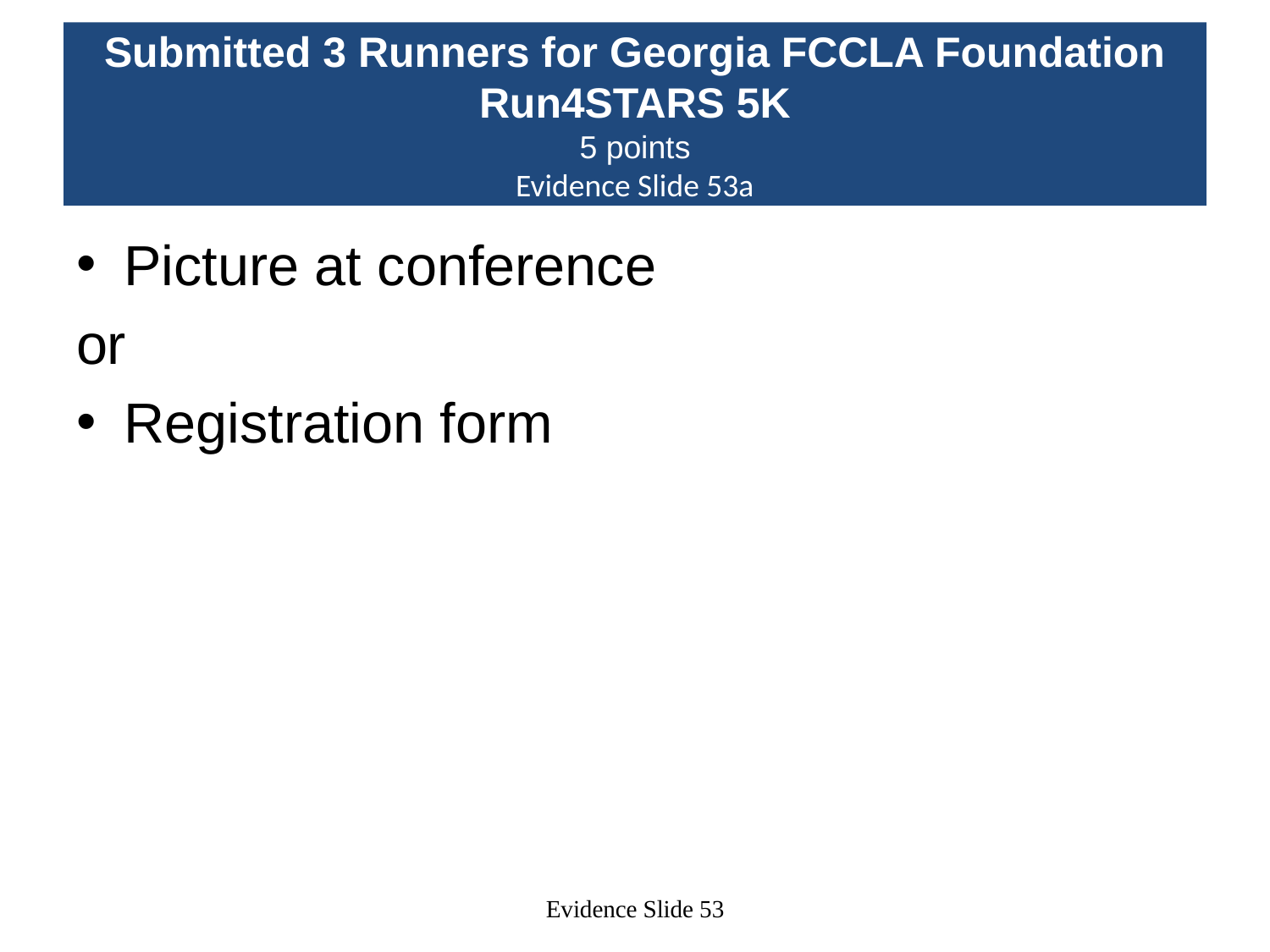

# Submitted 3 Runners for Georgia FCCLA Foundation Run4STARS 5K 5 points Evidence Slide 53a
Picture at conference
or
Registration form
Evidence Slide 53